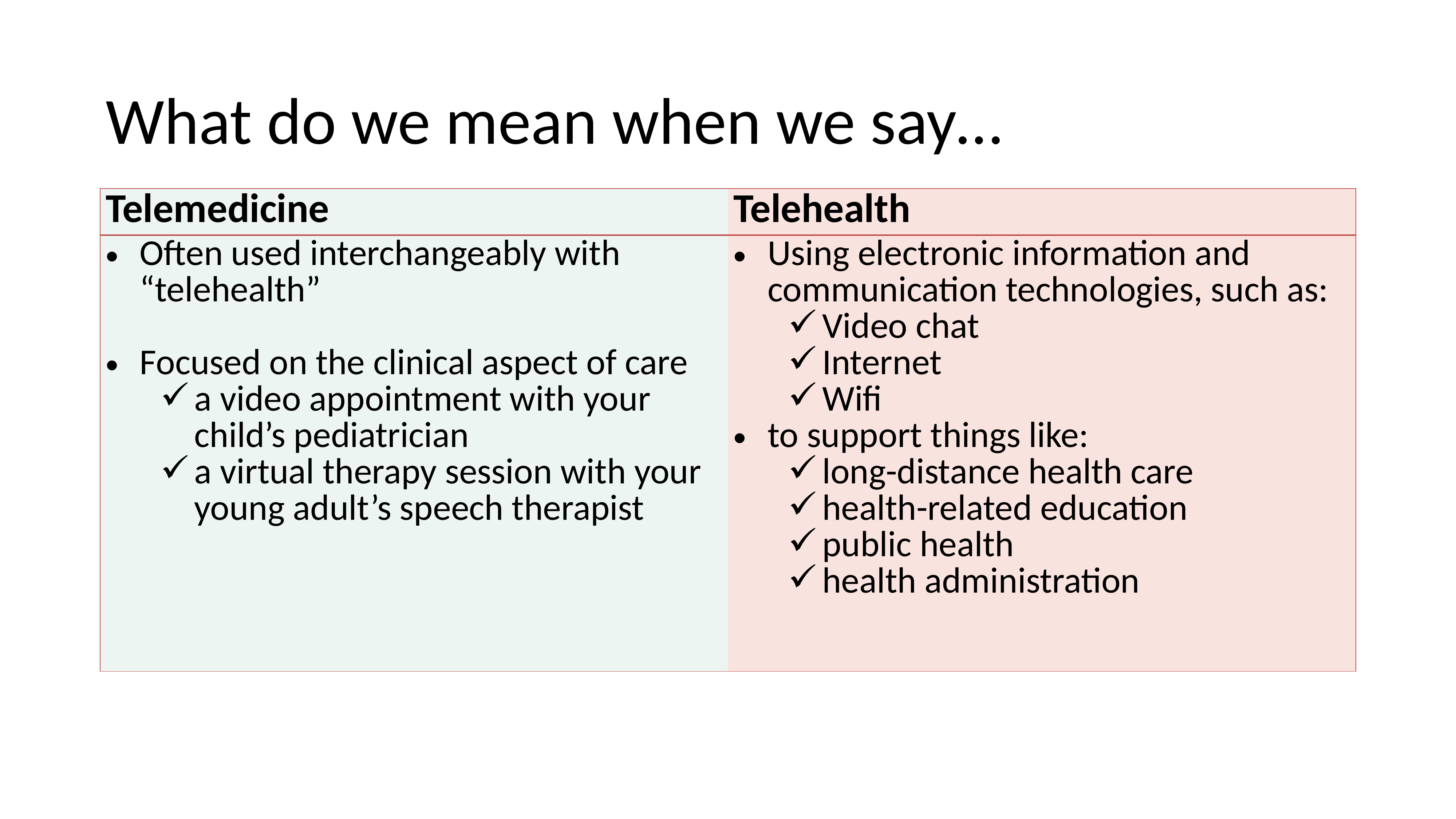

# What do we mean when we say…
| Telemedicine | Telehealth |
| --- | --- |
| Often used interchangeably with “telehealth” Focused on the clinical aspect of care a video appointment with your child’s pediatrician a virtual therapy session with your young adult’s speech therapist | Using electronic information and communication technologies, such as: Video chat Internet Wifi to support things like: long-distance health care health-related education public health health administration |